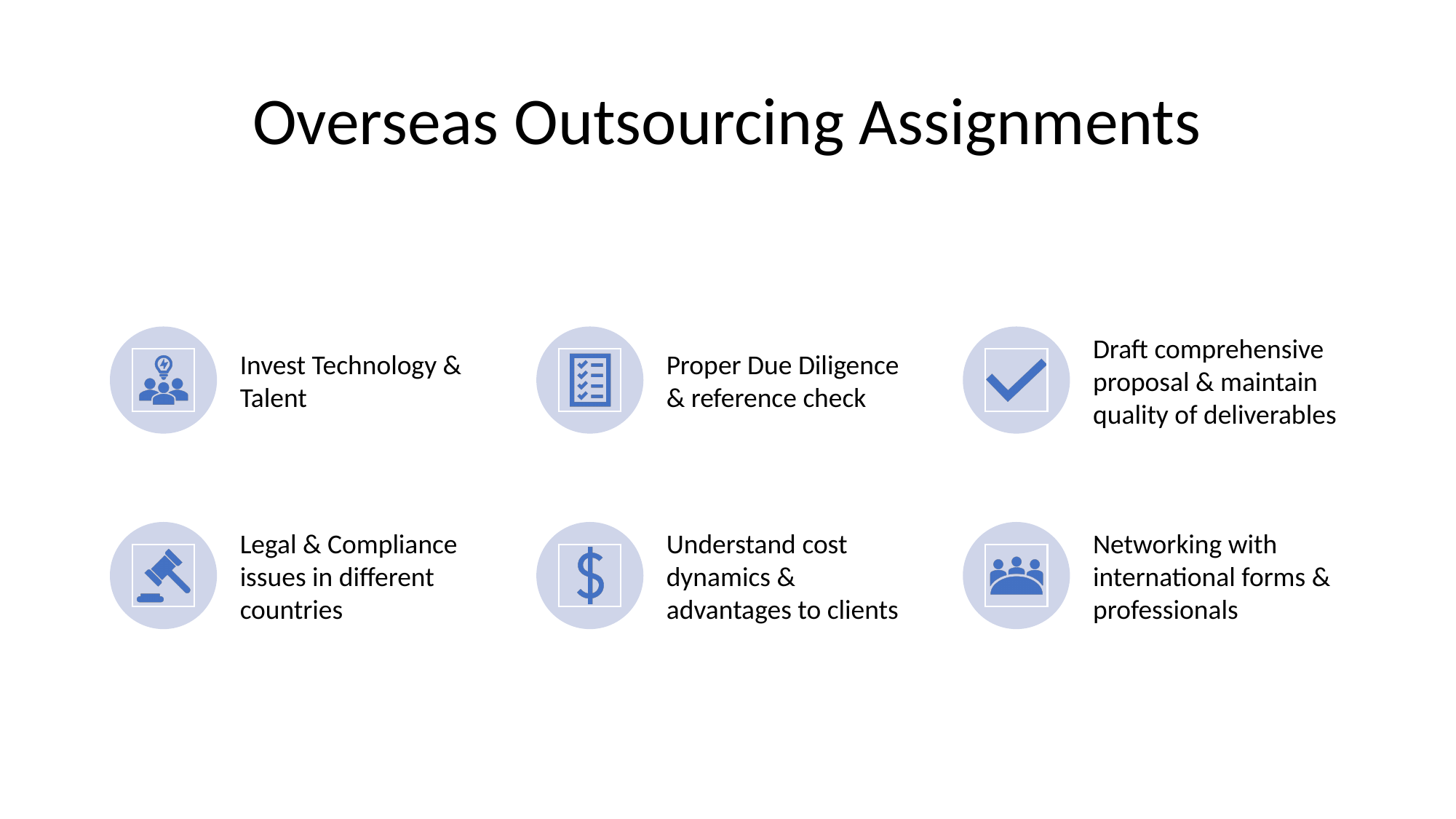

# Overseas Outsourcing Assignments
Invest Technology & Talent
Proper Due Diligence & reference check
Draft comprehensive proposal & maintain quality of deliverables
Legal & Compliance issues in different countries
Understand cost dynamics & advantages to clients
Networking with international forms & professionals